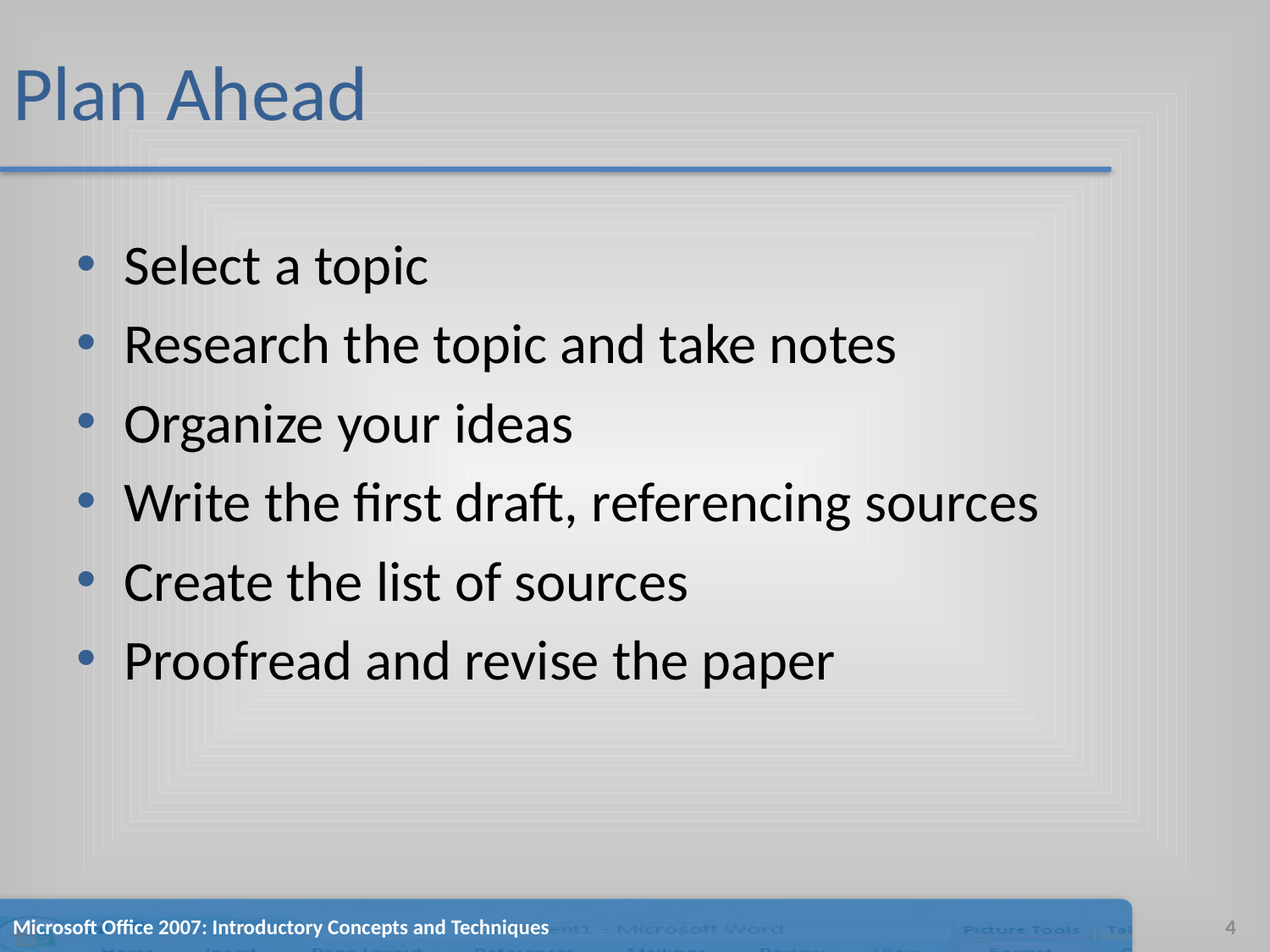

# Plan Ahead
Select a topic
Research the topic and take notes
Organize your ideas
Write the first draft, referencing sources
Create the list of sources
Proofread and revise the paper
Microsoft Office 2007: Introductory Concepts and Techniques
4